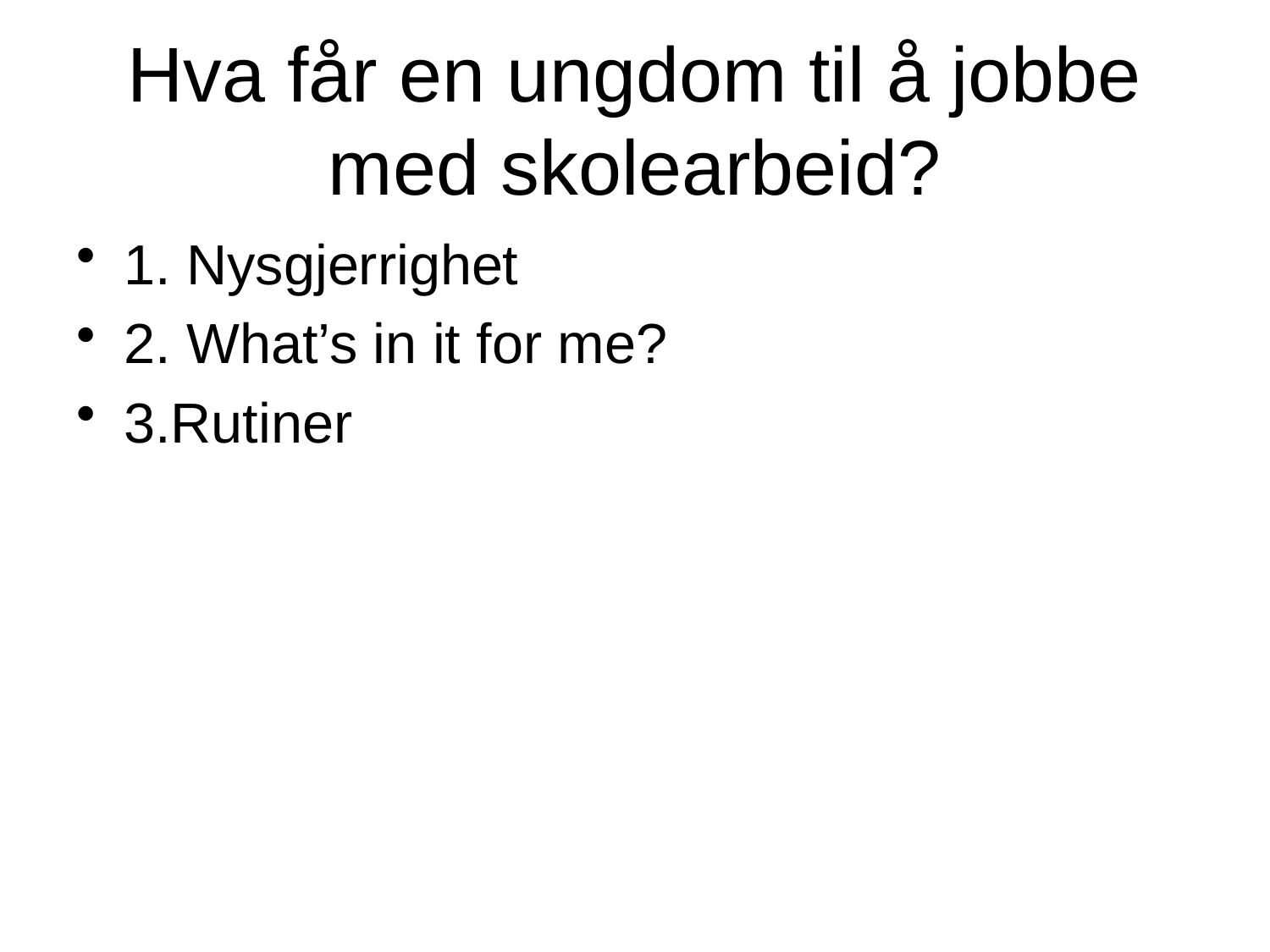

# Hva får en ungdom til å jobbe med skolearbeid?
1. Nysgjerrighet
2. What’s in it for me?
3.Rutiner